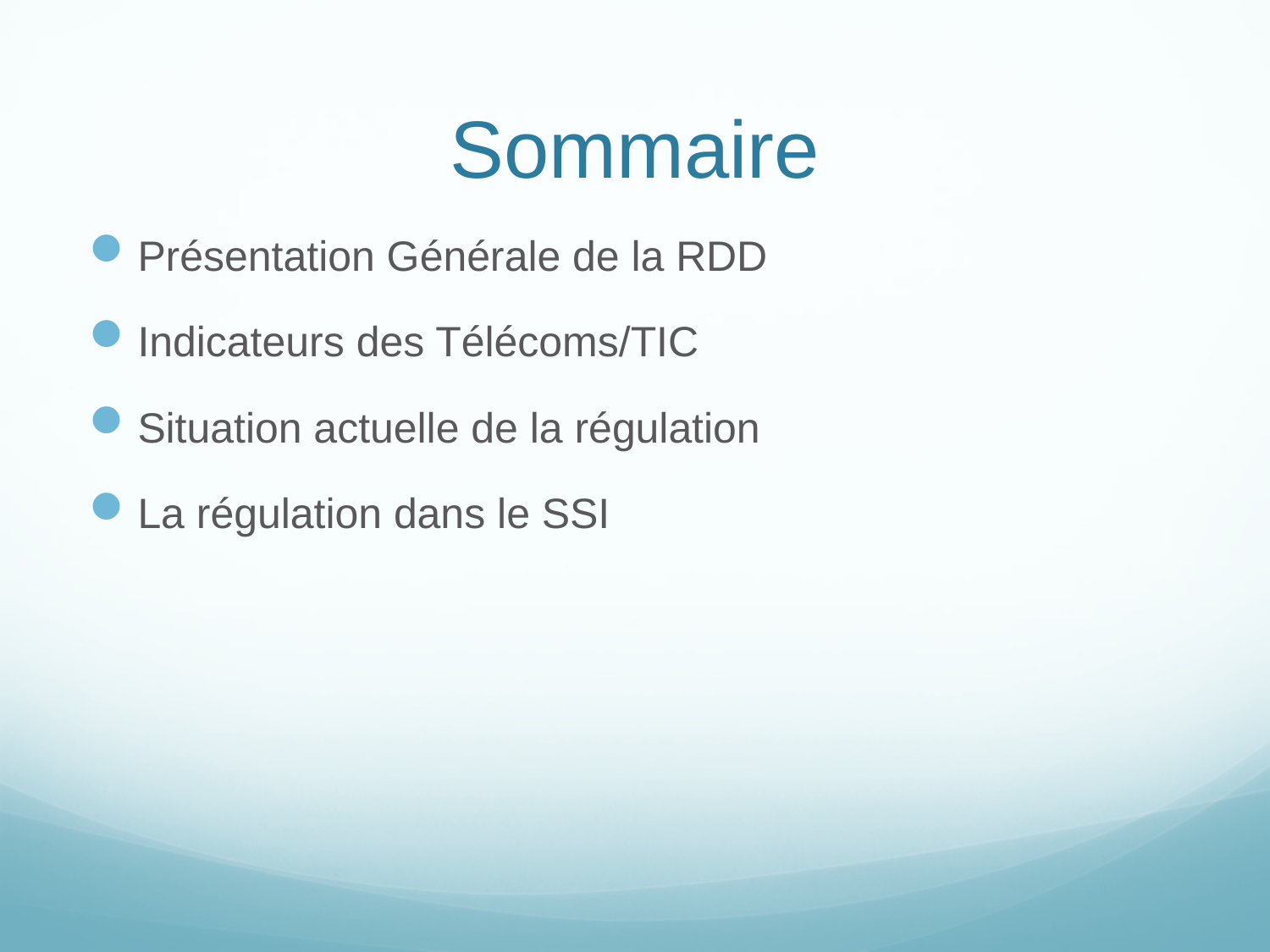

# Sommaire
Présentation Générale de la RDD
Indicateurs des Télécoms/TIC
Situation actuelle de la régulation
La régulation dans le SSI